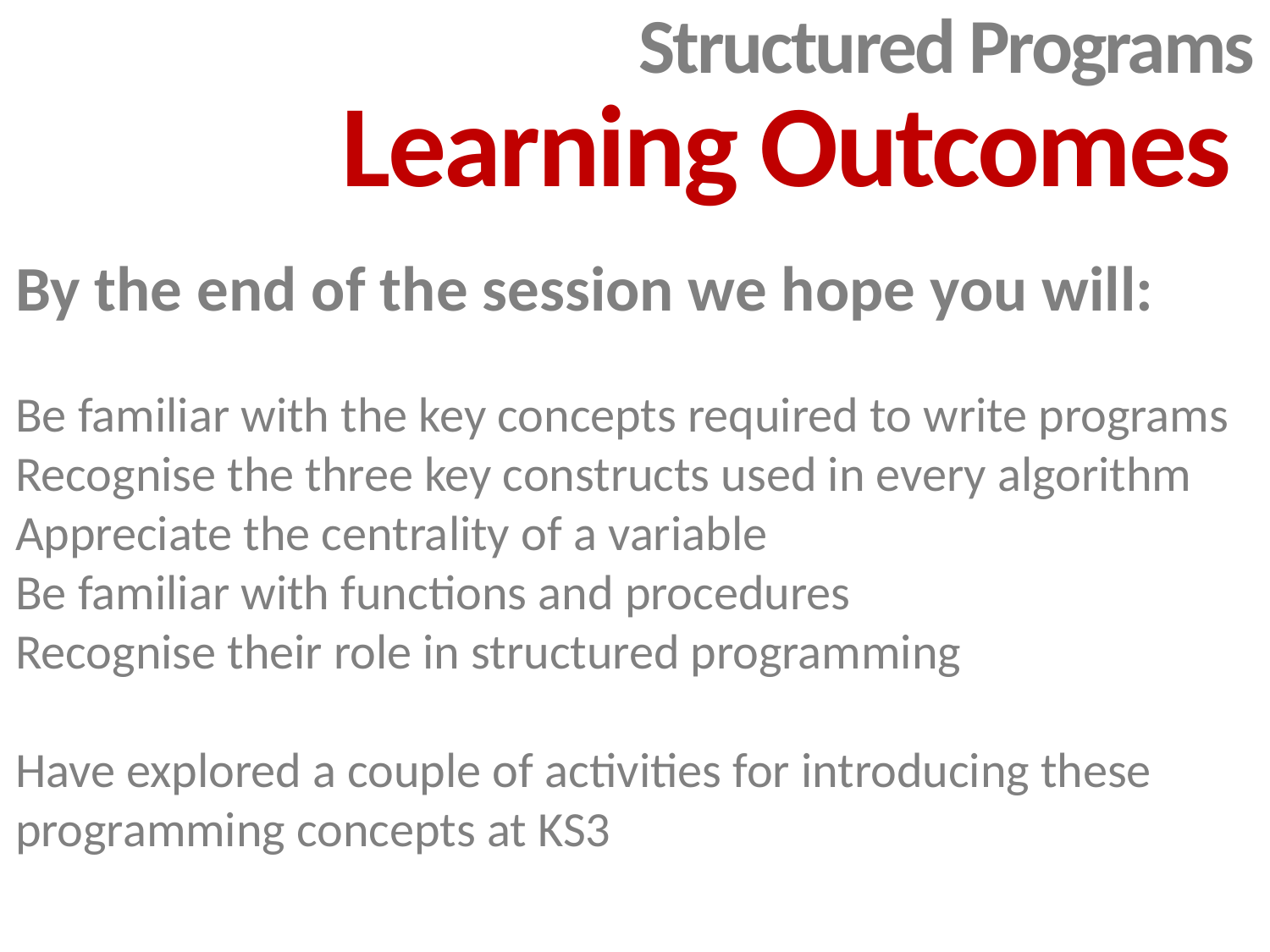

Structured Programs
Learning Outcomes
By the end of the session we hope you will:

Be familiar with the key concepts required to write programs
Recognise the three key constructs used in every algorithm
Appreciate the centrality of a variable
Be familiar with functions and procedures
Recognise their role in structured programming

Have explored a couple of activities for introducing these programming concepts at KS3